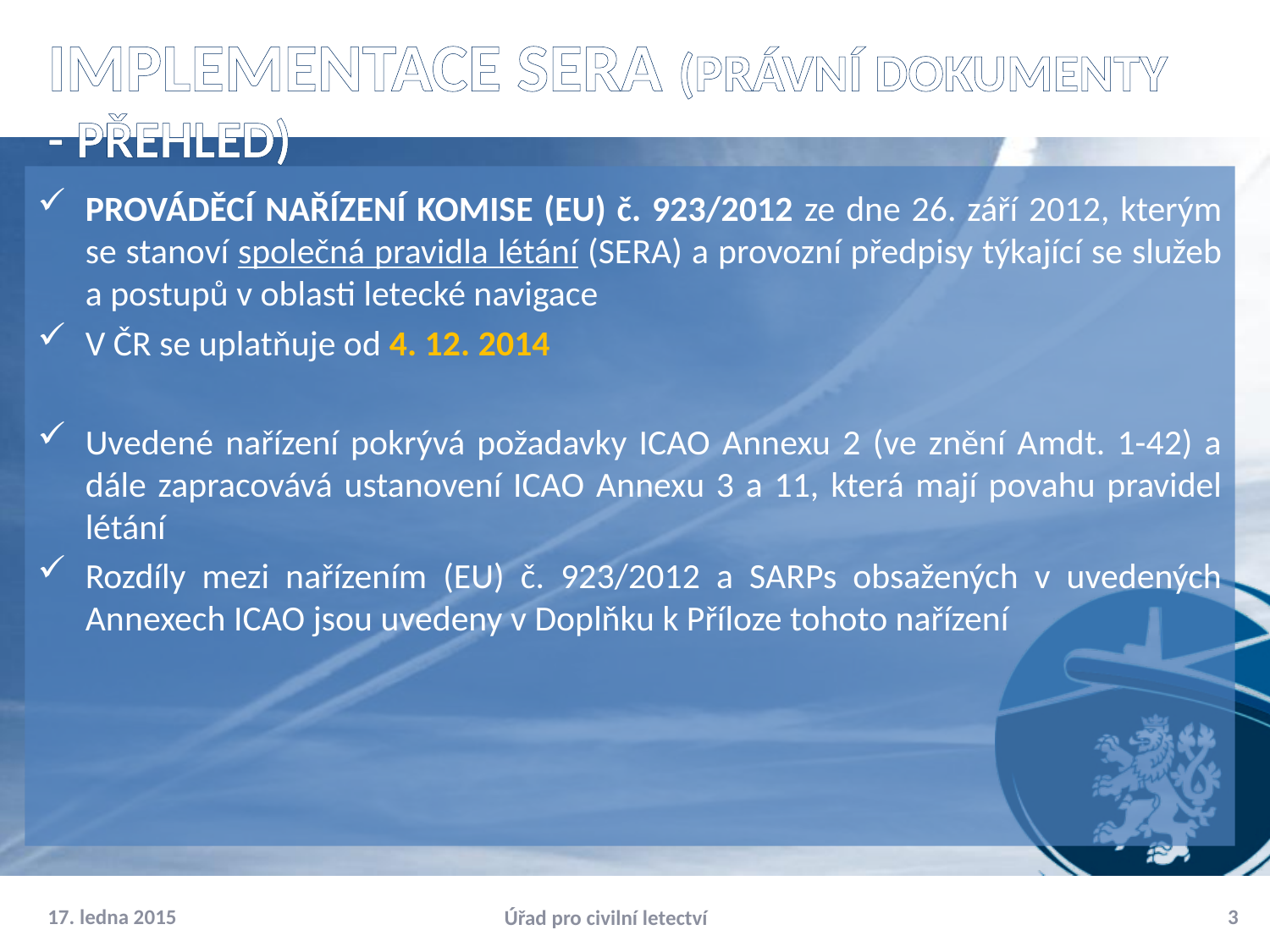

# Implementace SERA (právní dokumenty - přehled)
PROVÁDĚCÍ NAŘÍZENÍ KOMISE (EU) č. 923/2012 ze dne 26. září 2012, kterým se stanoví společná pravidla létání (SERA) a provozní předpisy týkající se služeb a postupů v oblasti letecké navigace
V ČR se uplatňuje od 4. 12. 2014

Uvedené nařízení pokrývá požadavky ICAO Annexu 2 (ve znění Amdt. 1-42) a dále zapracovává ustanovení ICAO Annexu 3 a 11, která mají povahu pravidel létání
Rozdíly mezi nařízením (EU) č. 923/2012 a SARPs obsažených v uvedených Annexech ICAO jsou uvedeny v Doplňku k Příloze tohoto nařízení

17. ledna 2015
3
Úřad pro civilní letectví